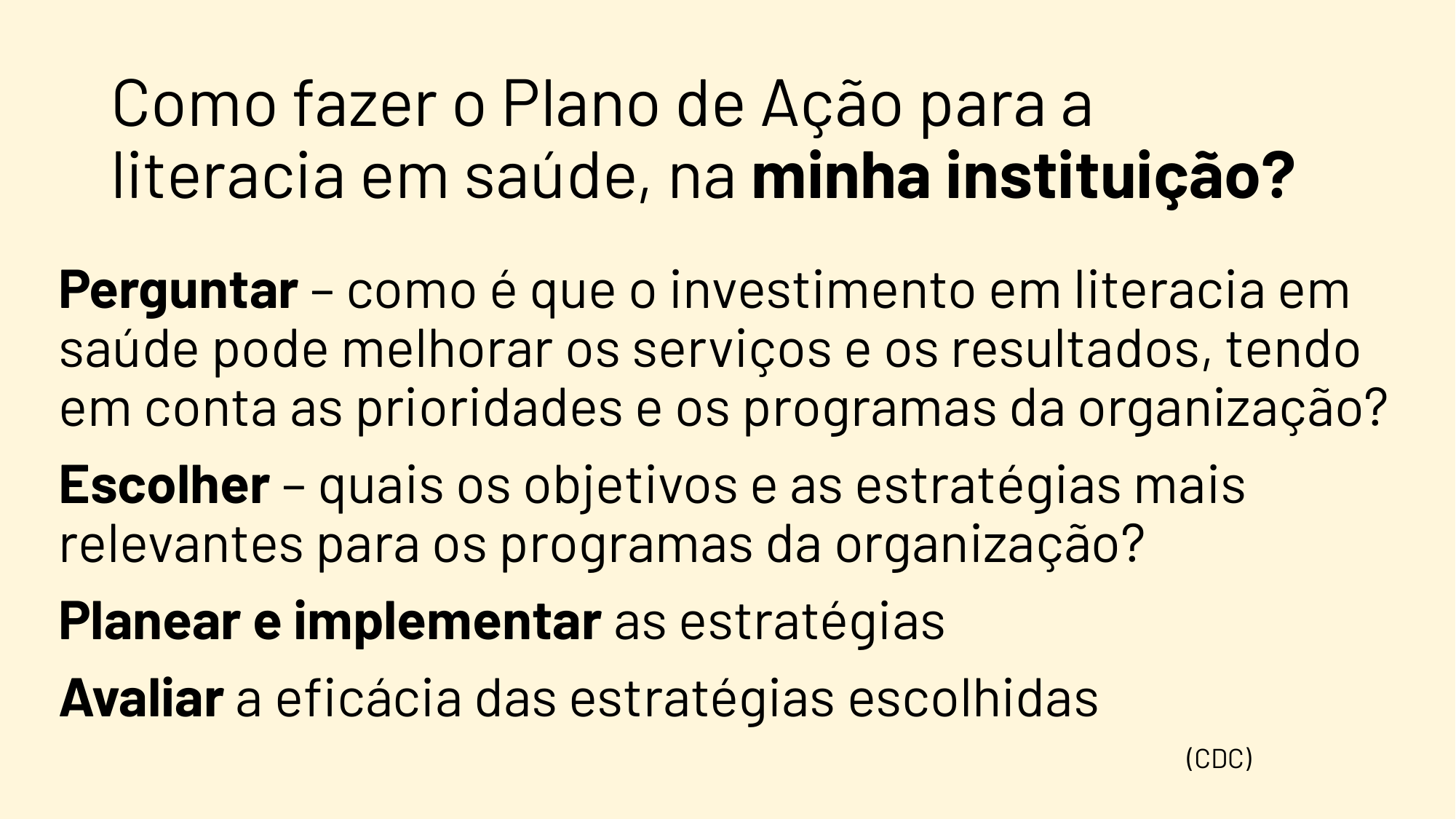

# Como fazer o Plano de Ação para a literacia em saúde, na minha instituição?
Perguntar – como é que o investimento em literacia em saúde pode melhorar os serviços e os resultados, tendo em conta as prioridades e os programas da organização?
Escolher – quais os objetivos e as estratégias mais relevantes para os programas da organização?
Planear e implementar as estratégias
Avaliar a eficácia das estratégias escolhidas
(CDC)